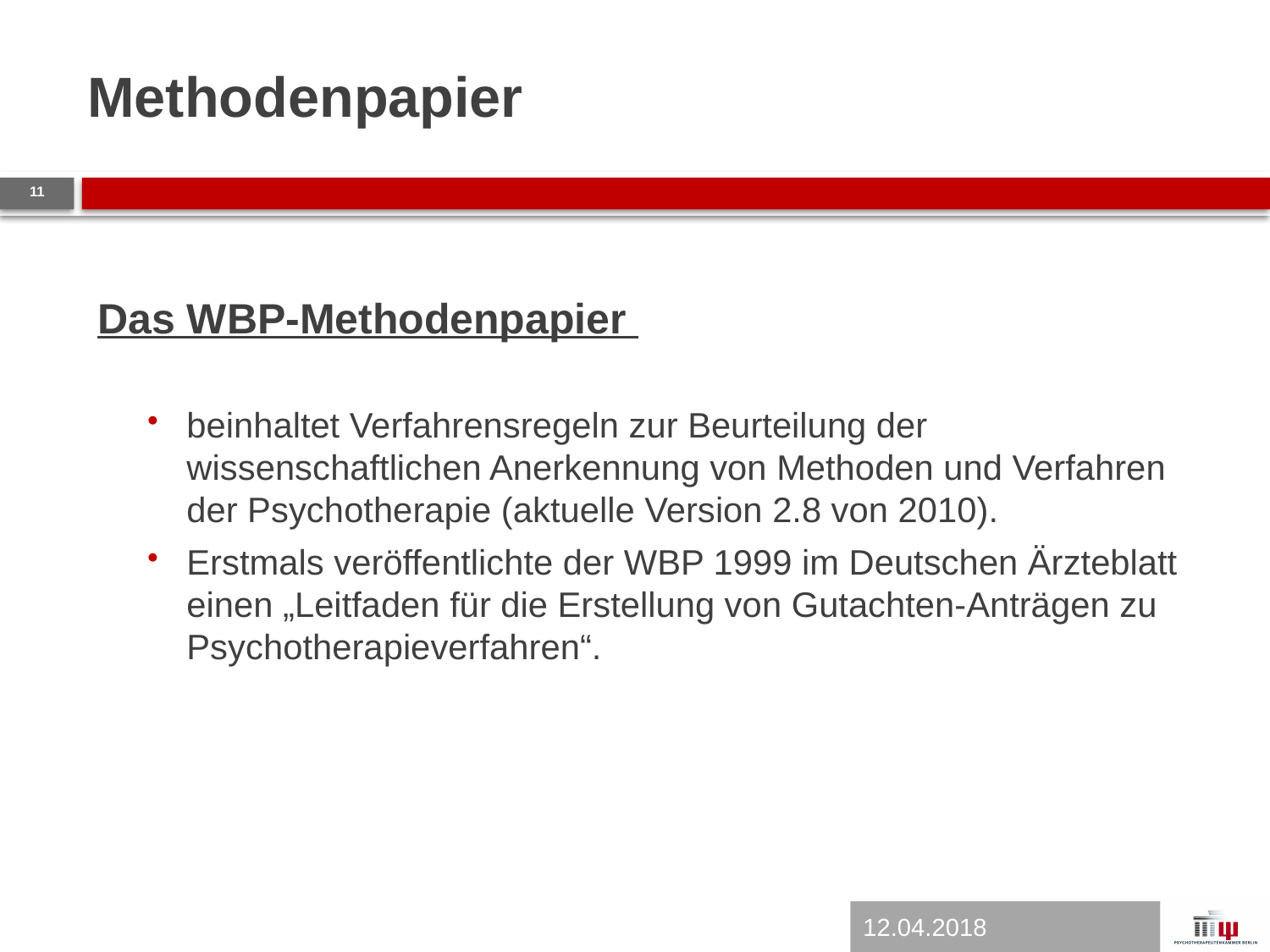

Das WBP-Methodenpapier
beinhaltet Verfahrensregeln zur Beurteilung der wissenschaftlichen Anerkennung von Methoden und Verfahren der Psychotherapie (aktuelle Version 2.8 von 2010).
Erstmals veröffentlichte der WBP 1999 im Deutschen Ärzteblatt einen „Leitfaden für die Erstellung von Gutachten-Anträgen zu Psychotherapieverfahren“.
Methodenpapier
11
12.04.2018
12.04.2018